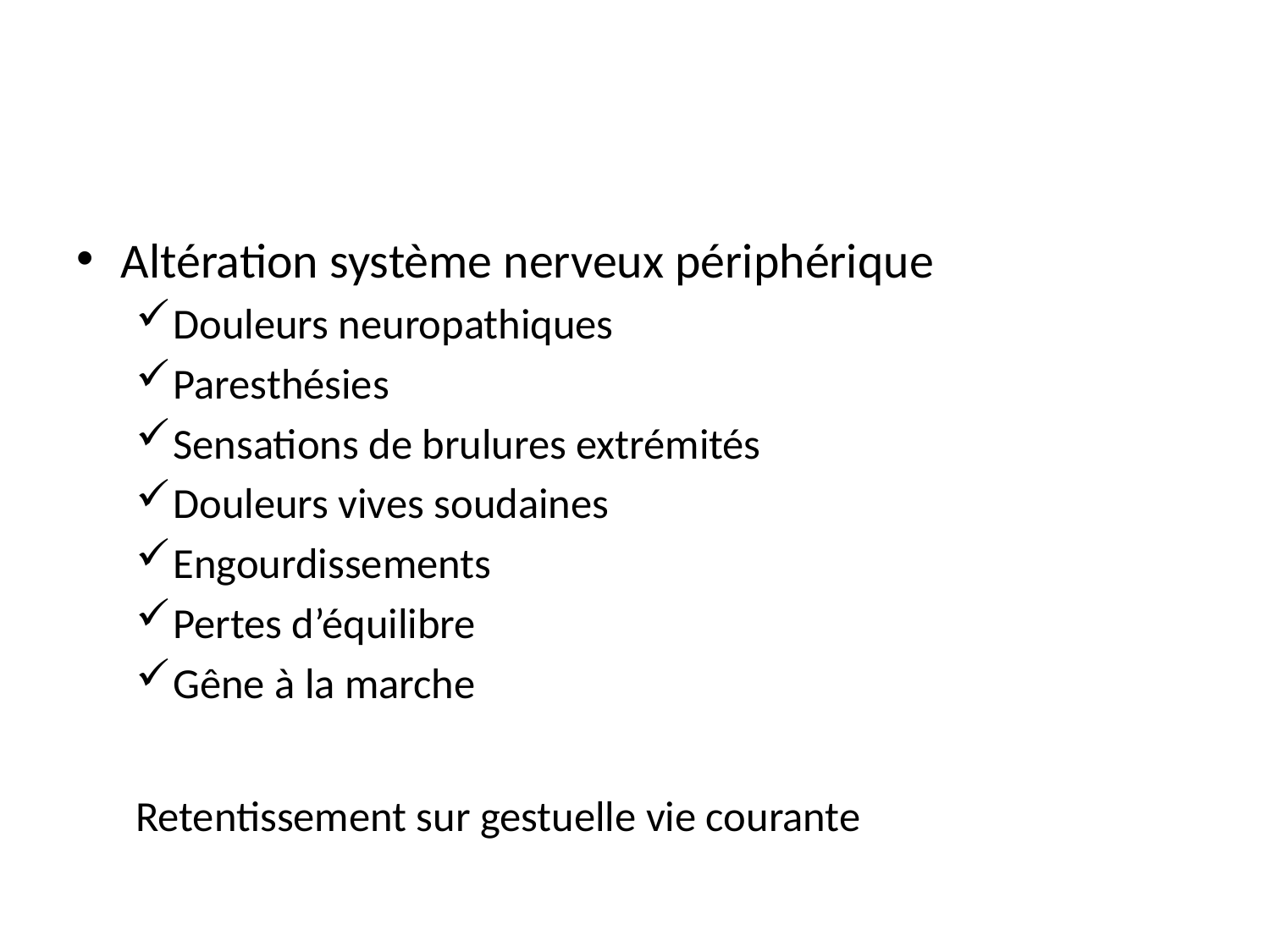

#
Altération système nerveux périphérique
Douleurs neuropathiques
Paresthésies
Sensations de brulures extrémités
Douleurs vives soudaines
Engourdissements
Pertes d’équilibre
Gêne à la marche

Retentissement sur gestuelle vie courante